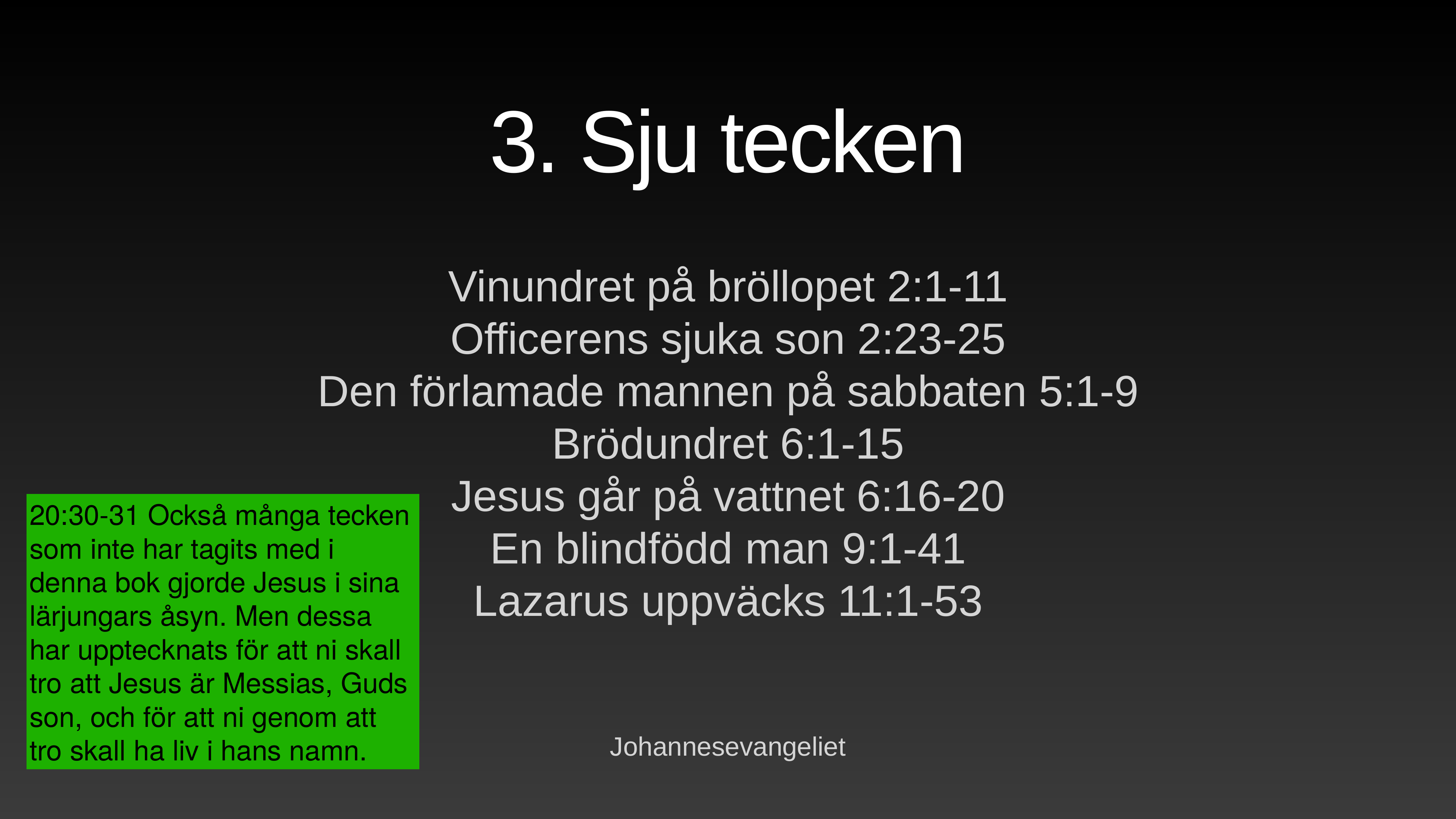

# 3. Sju tecken
Vinundret på bröllopet 2:1-11
Officerens sjuka son 2:23-25
Den förlamade mannen på sabbaten 5:1-9
Brödundret 6:1-15
Jesus går på vattnet 6:16-20
En blindfödd man 9:1-41
Lazarus uppväcks 11:1-53
20:30-31 Också många tecken som inte har tagits med i denna bok gjorde Jesus i sina lärjungars åsyn. Men dessa har upptecknats för att ni skall tro att Jesus är Messias, Guds son, och för att ni genom att tro skall ha liv i hans namn.
Johannesevangeliet